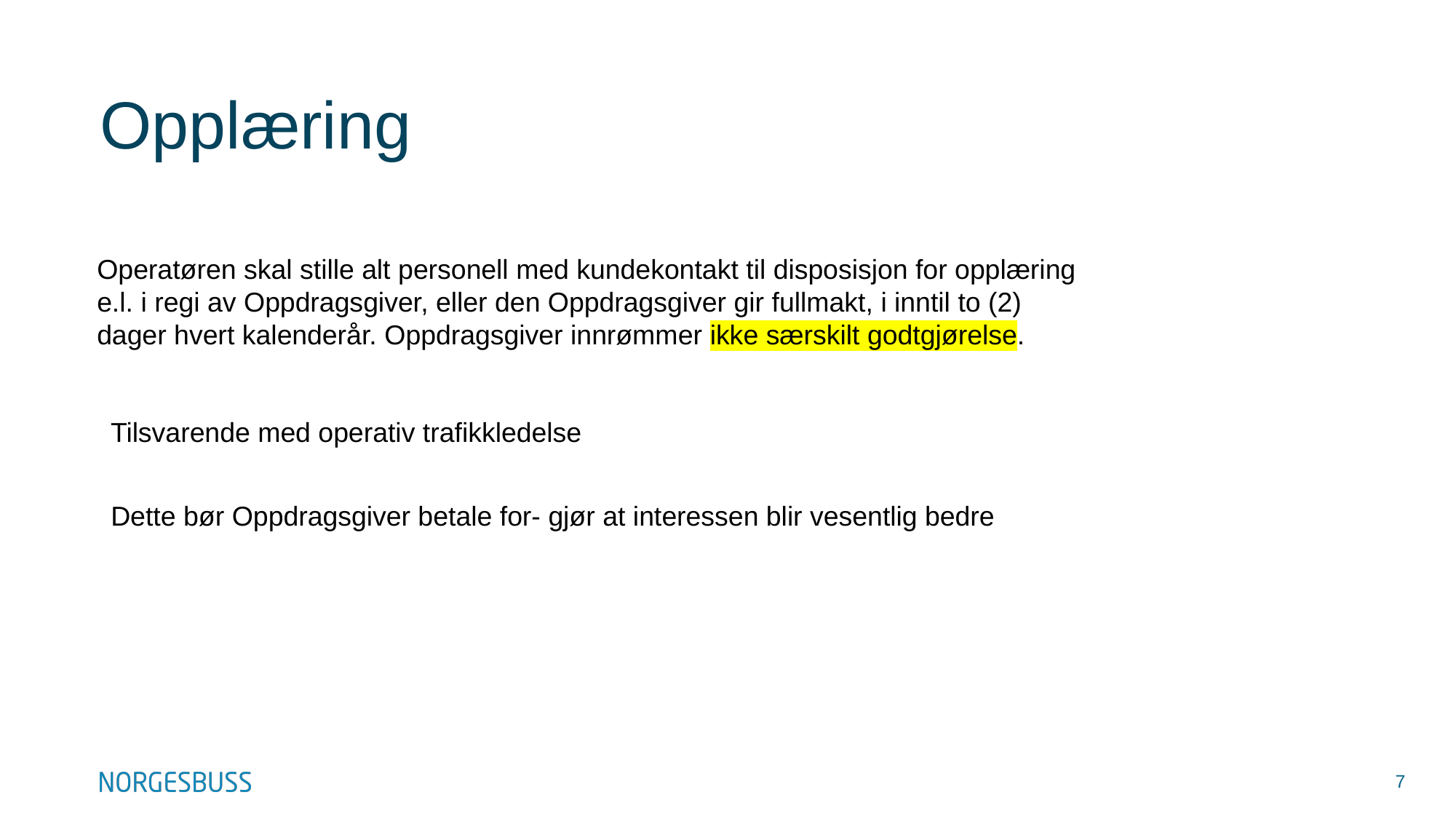

# Opplæring
Operatøren skal stille alt personell med kundekontakt til disposisjon for opplæring e.l. i regi av Oppdragsgiver, eller den Oppdragsgiver gir fullmakt, i inntil to (2) dager hvert kalenderår. Oppdragsgiver innrømmer ikke særskilt godtgjørelse.
Tilsvarende med operativ trafikkledelse
Dette bør Oppdragsgiver betale for- gjør at interessen blir vesentlig bedre
7